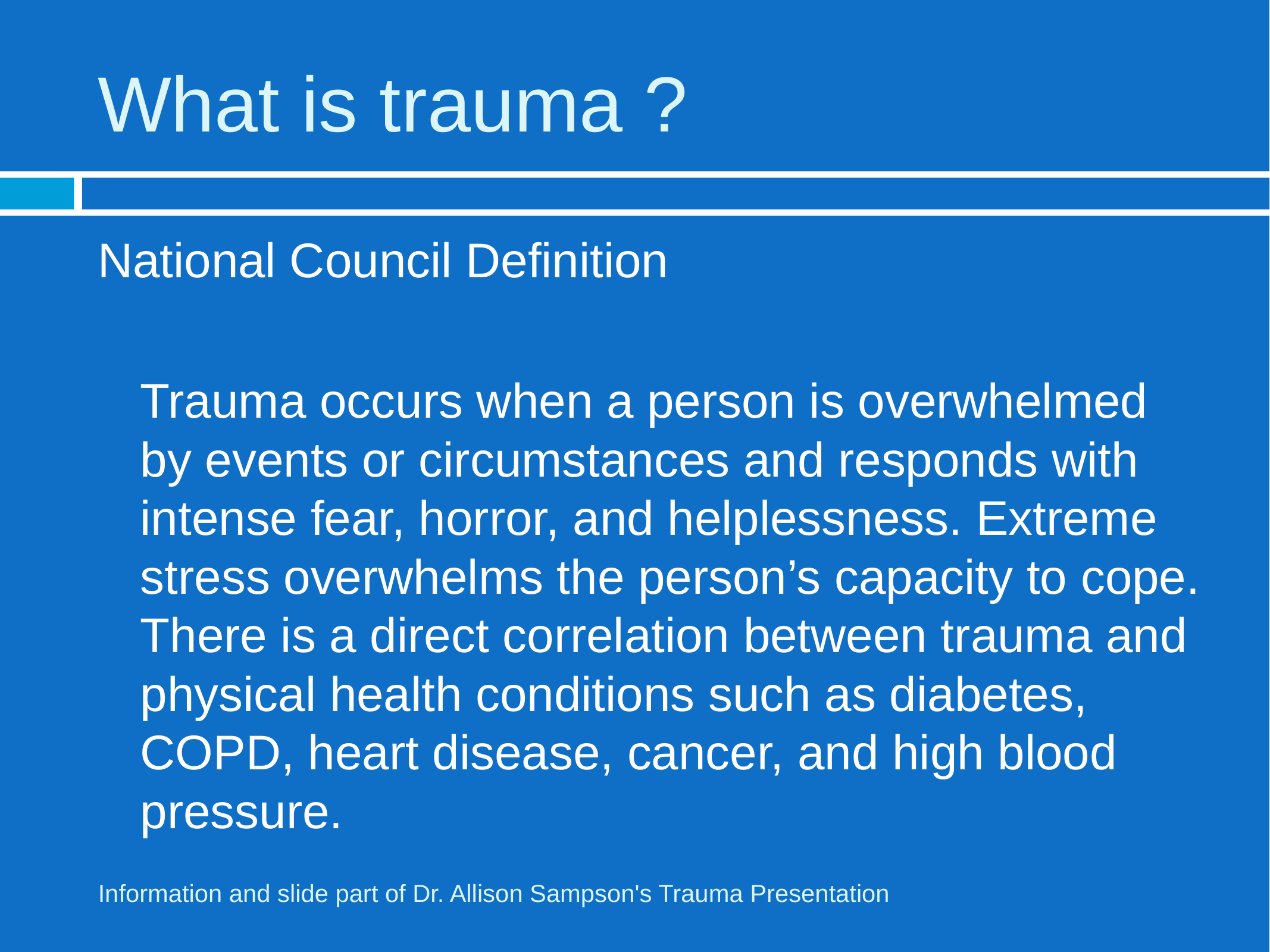

# What is trauma ?
National Council Definition

	Trauma occurs when a person is overwhelmed by events or circumstances and responds with intense fear, horror, and helplessness. Extreme stress overwhelms the person’s capacity to cope. There is a direct correlation between trauma and physical health conditions such as diabetes, COPD, heart disease, cancer, and high blood pressure.
Information and slide part of Dr. Allison Sampson's Trauma Presentation